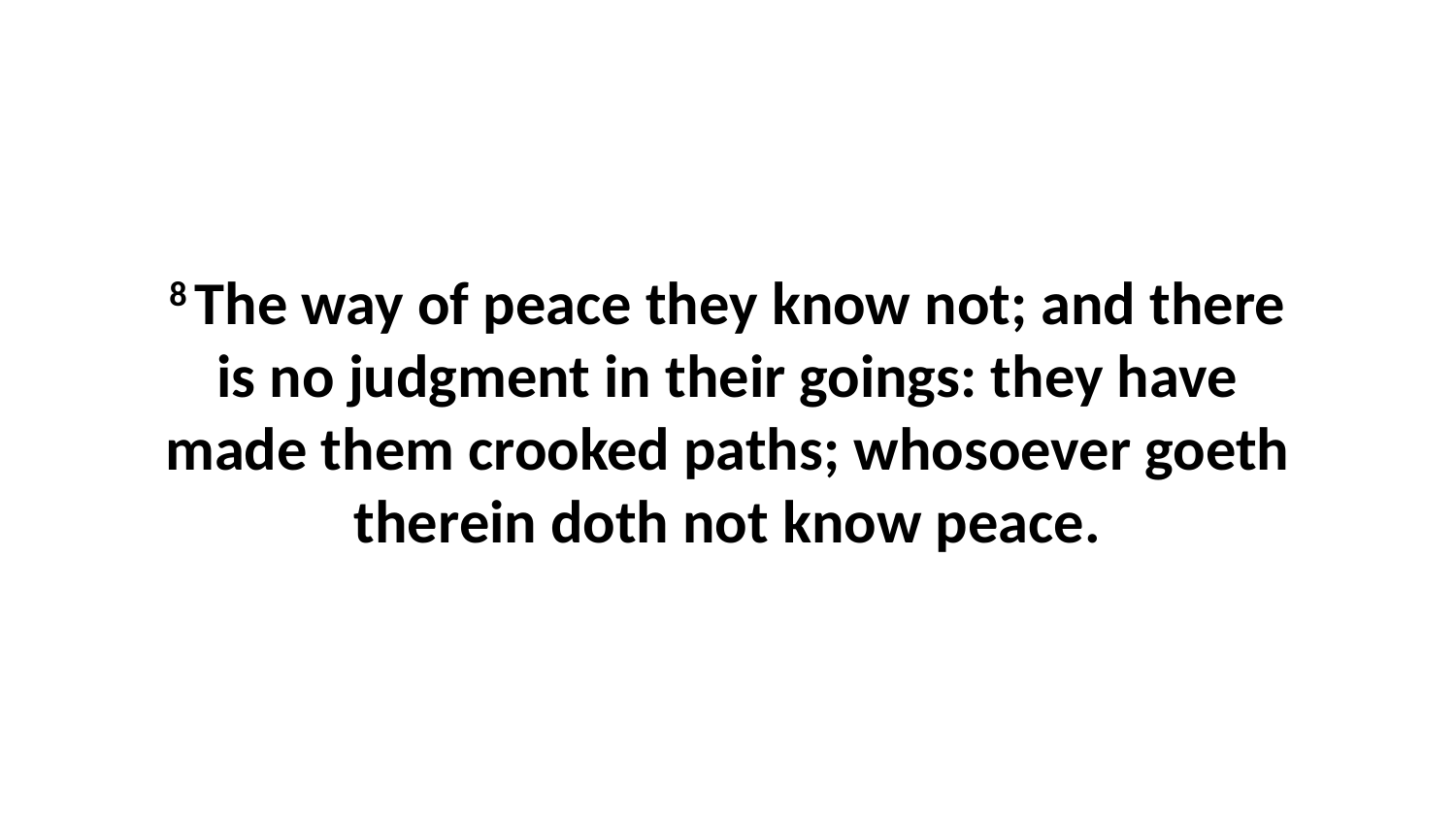

8 The way of peace they know not; and there is no judgment in their goings: they have made them crooked paths; whosoever goeth therein doth not know peace.